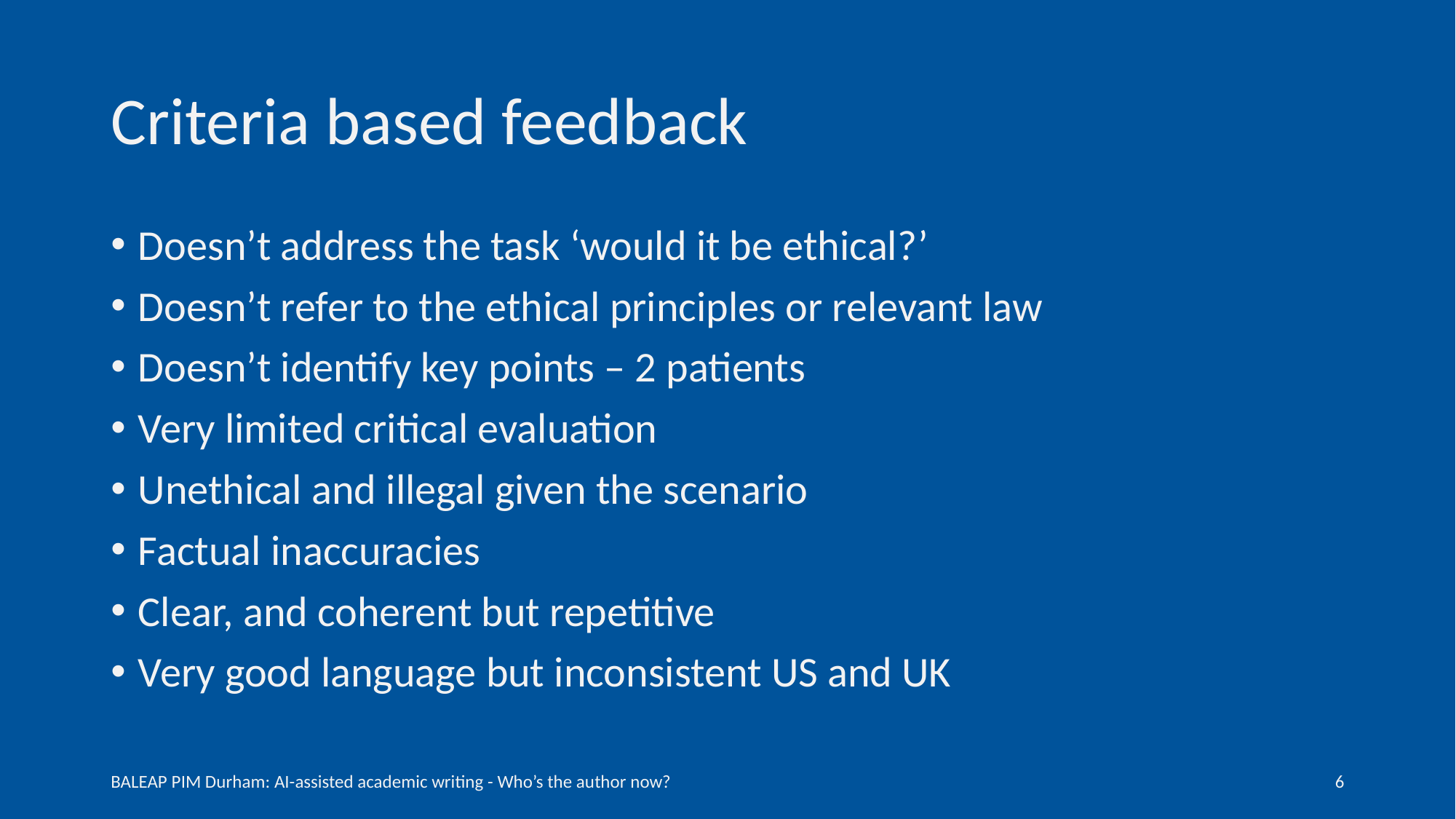

# Criteria based feedback
Doesn’t address the task ‘would it be ethical?’
Doesn’t refer to the ethical principles or relevant law
Doesn’t identify key points – 2 patients
Very limited critical evaluation
Unethical and illegal given the scenario
Factual inaccuracies
Clear, and coherent but repetitive
Very good language but inconsistent US and UK
BALEAP PIM Durham: AI-assisted academic writing - Who’s the author now?
6